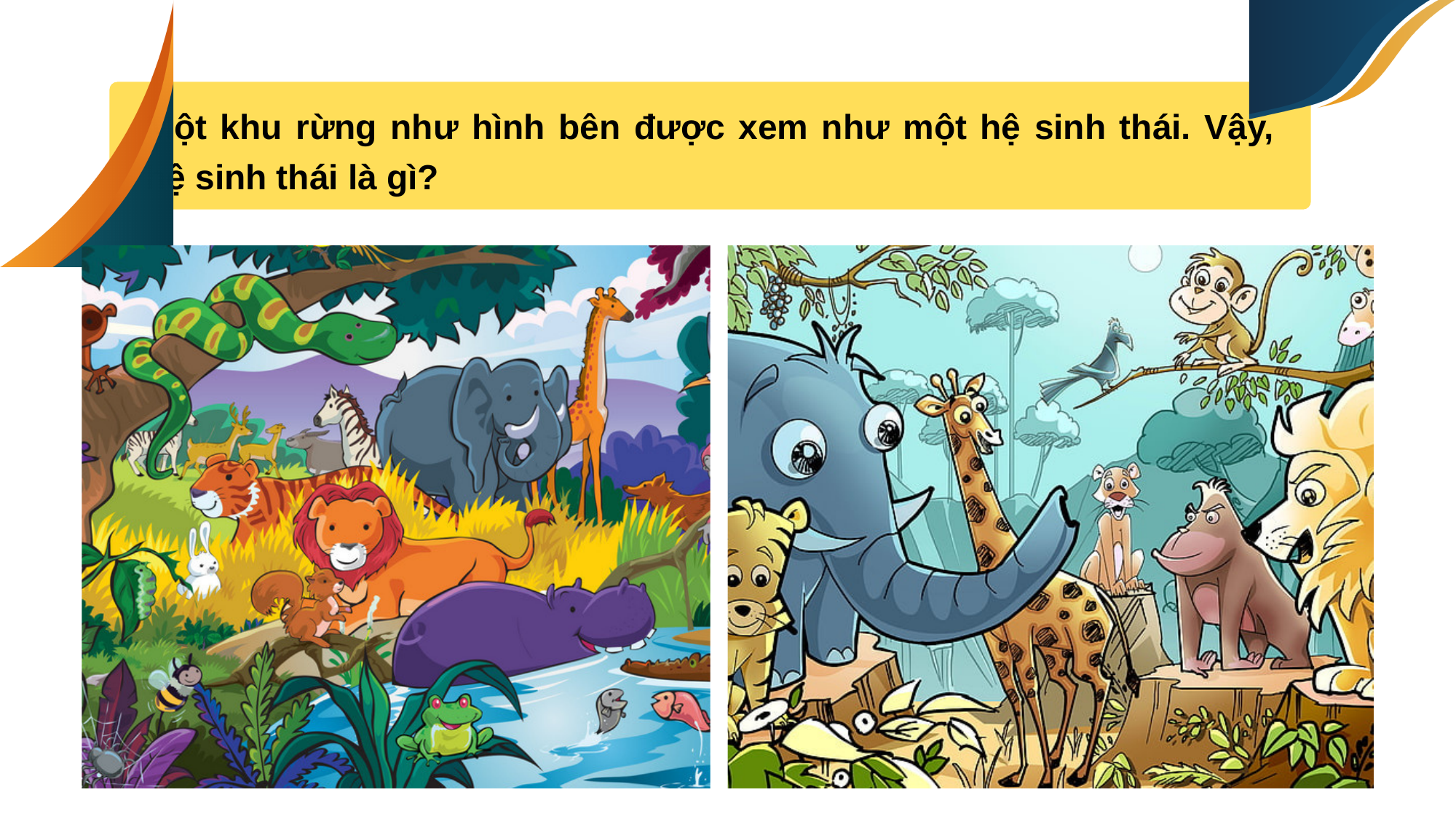

Một khu rừng như hình bên được xem như một hệ sinh thái. Vậy, hệ sinh thái là gì?